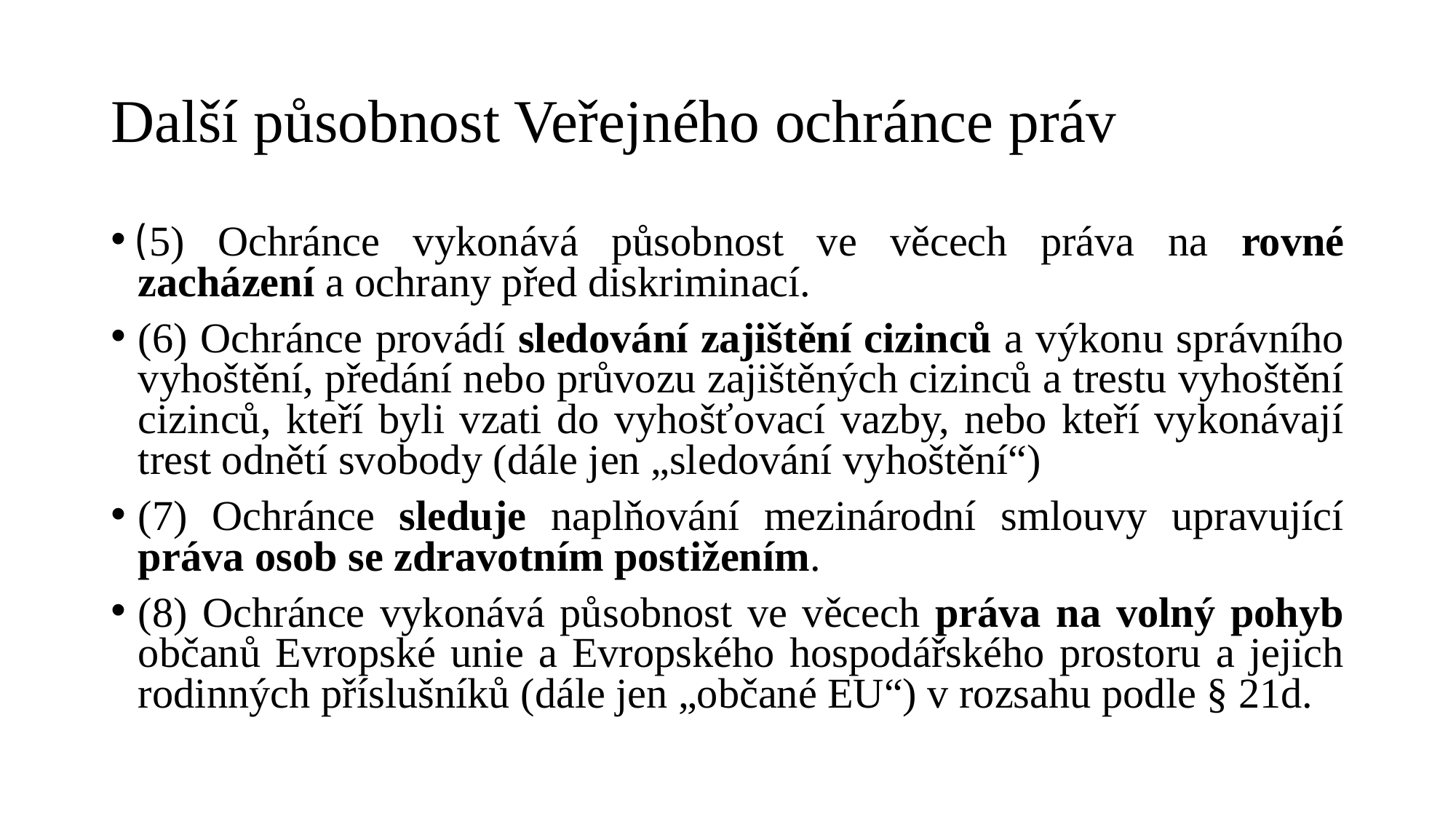

# Další působnost Veřejného ochránce práv
(5) Ochránce vykonává působnost ve věcech práva na rovné zacházení a ochrany před diskriminací.
(6) Ochránce provádí sledování zajištění cizinců a výkonu správního vyhoštění, předání nebo průvozu zajištěných cizinců a trestu vyhoštění cizinců, kteří byli vzati do vyhošťovací vazby, nebo kteří vykonávají trest odnětí svobody (dále jen „sledování vyhoštění“)
(7) Ochránce sleduje naplňování mezinárodní smlouvy upravující práva osob se zdravotním postižením.
(8) Ochránce vykonává působnost ve věcech práva na volný pohyb občanů Evropské unie a Evropského hospodářského prostoru a jejich rodinných příslušníků (dále jen „občané EU“) v rozsahu podle § 21d.